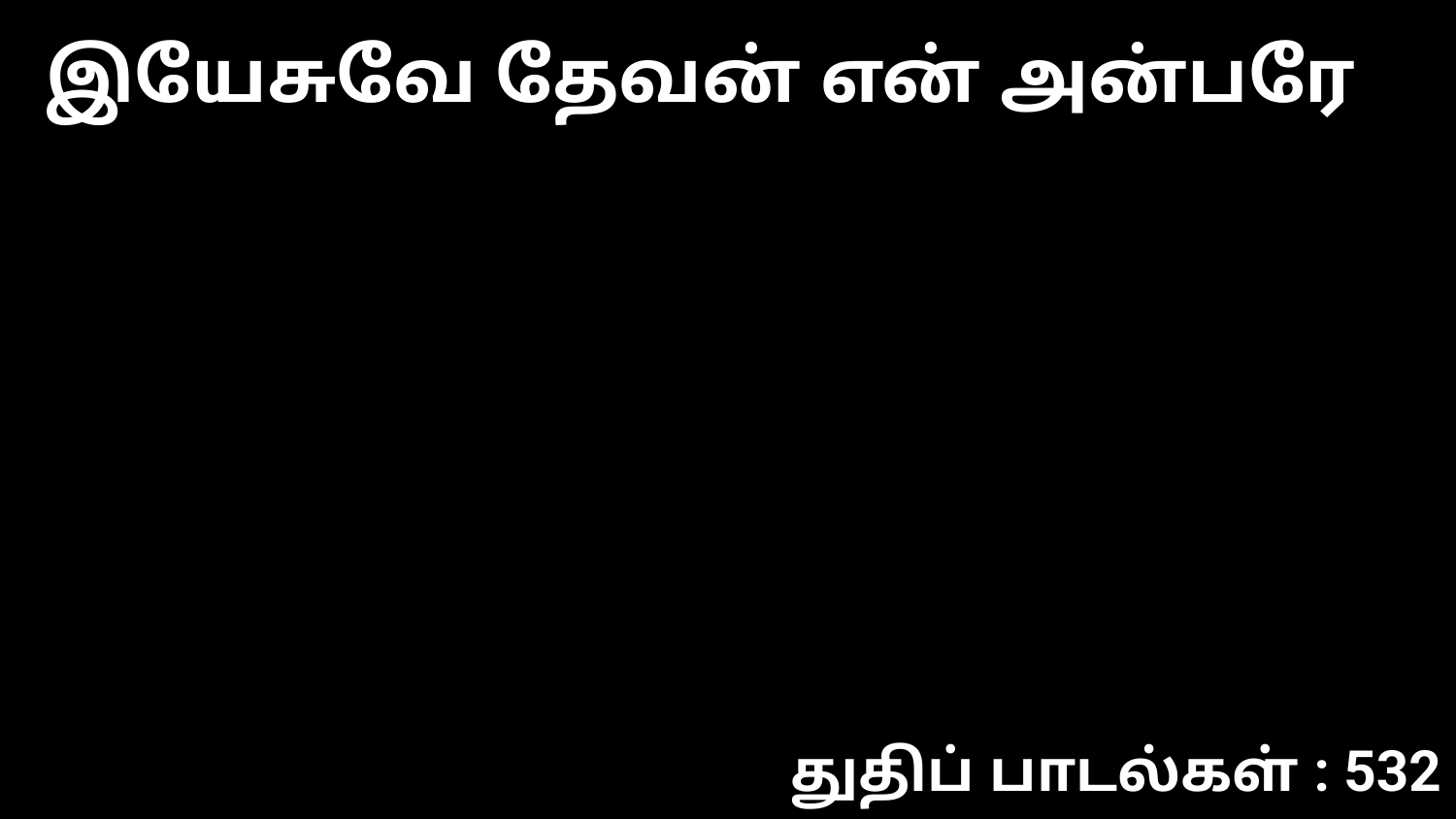

இயேசுவே தேவன் என் அன்பரே
துதிப் பாடல்கள் : 532